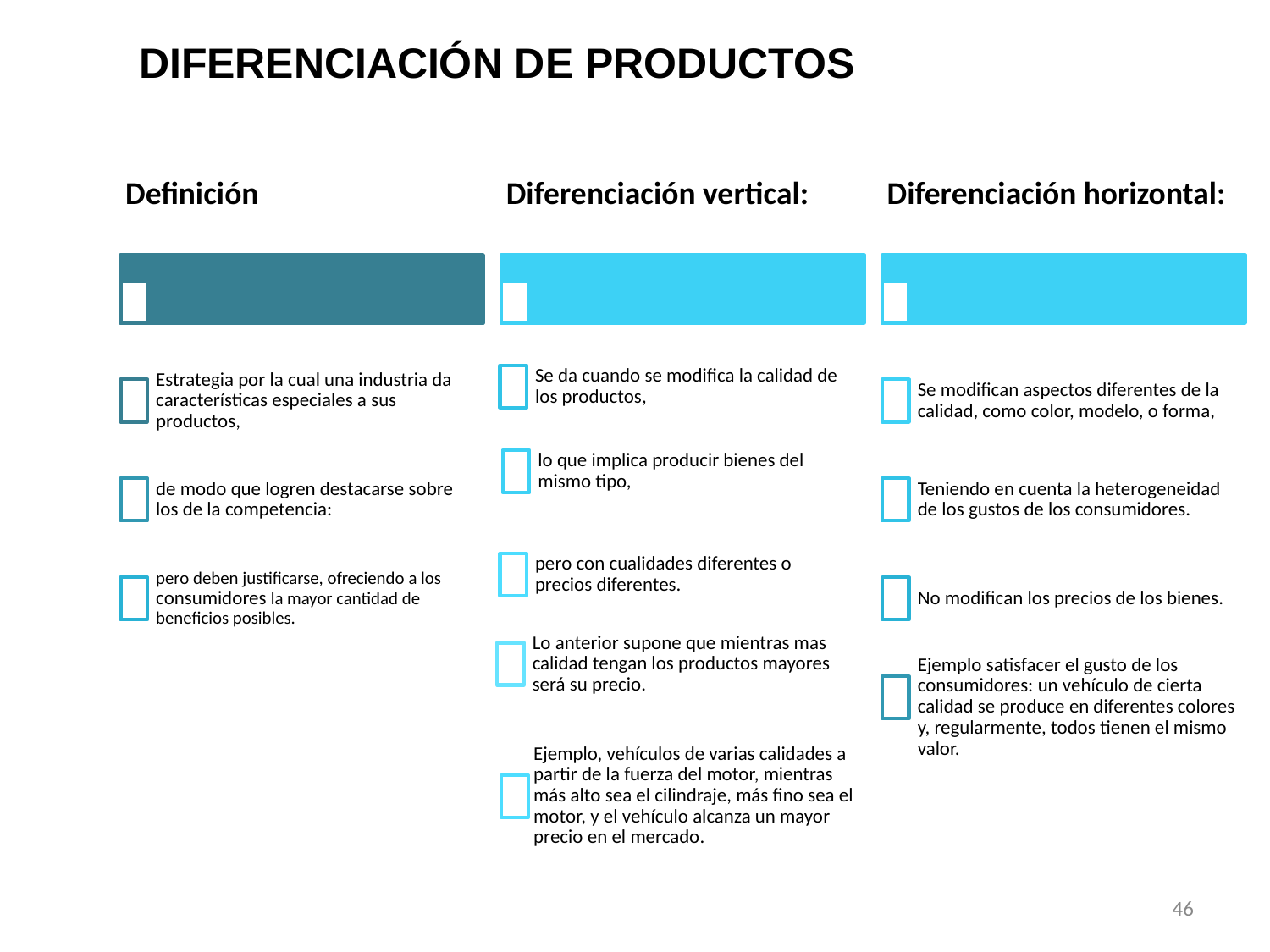

DIFERENCIACIÓN DE PRODUCTOS
Definición
Diferenciación vertical:
Diferenciación horizontal:

Se da cuando se modifica la calidad de los productos,
Estrategia por la cual una industria da características especiales a sus productos,
Se modifican aspectos diferentes de la calidad, como color, modelo, o forma,

lo que implica producir bienes del mismo tipo,
de modo que logren destacarse sobre los de la competencia:

Teniendo en cuenta la heterogeneidad de los gustos de los consumidores.

pero con cualidades diferentes o precios diferentes.
pero deben justificarse, ofreciendo a los consumidores la mayor cantidad de beneficios posibles.
No modifican los precios de los bienes.

Lo anterior supone que mientras mas calidad tengan los productos mayores será su precio.

Ejemplo satisfacer el gusto de los consumidores: un vehículo de cierta calidad se produce en diferentes colores y, regularmente, todos tienen el mismo valor.

Ejemplo, vehículos de varias calidades a partir de la fuerza del motor, mientras más alto sea el cilindraje, más fino sea el motor, y el vehículo alcanza un mayor precio en el mercado.

46